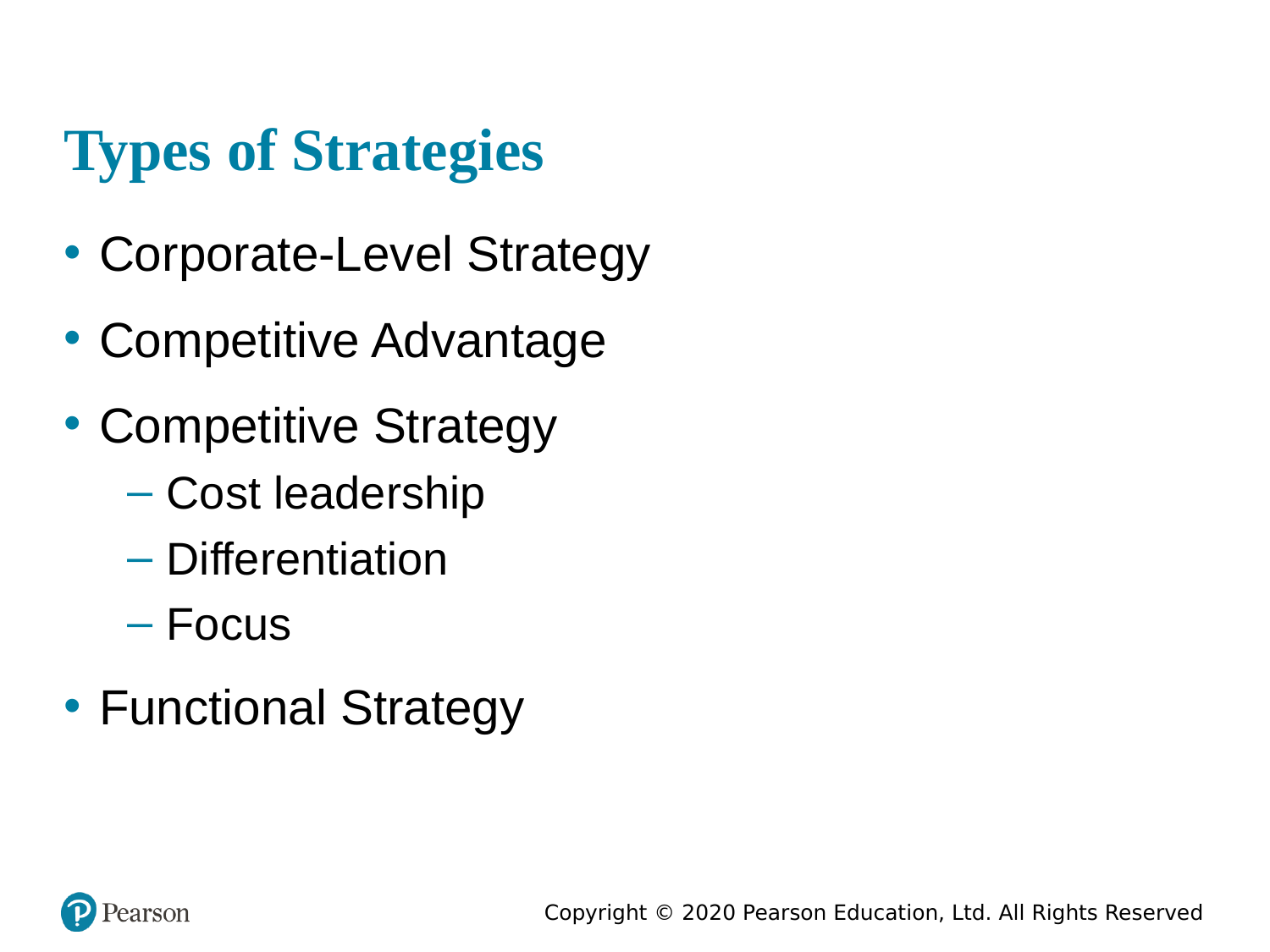

# Types of Strategies
Corporate-Level Strategy
Competitive Advantage
Competitive Strategy
Cost leadership
Differentiation
Focus
Functional Strategy